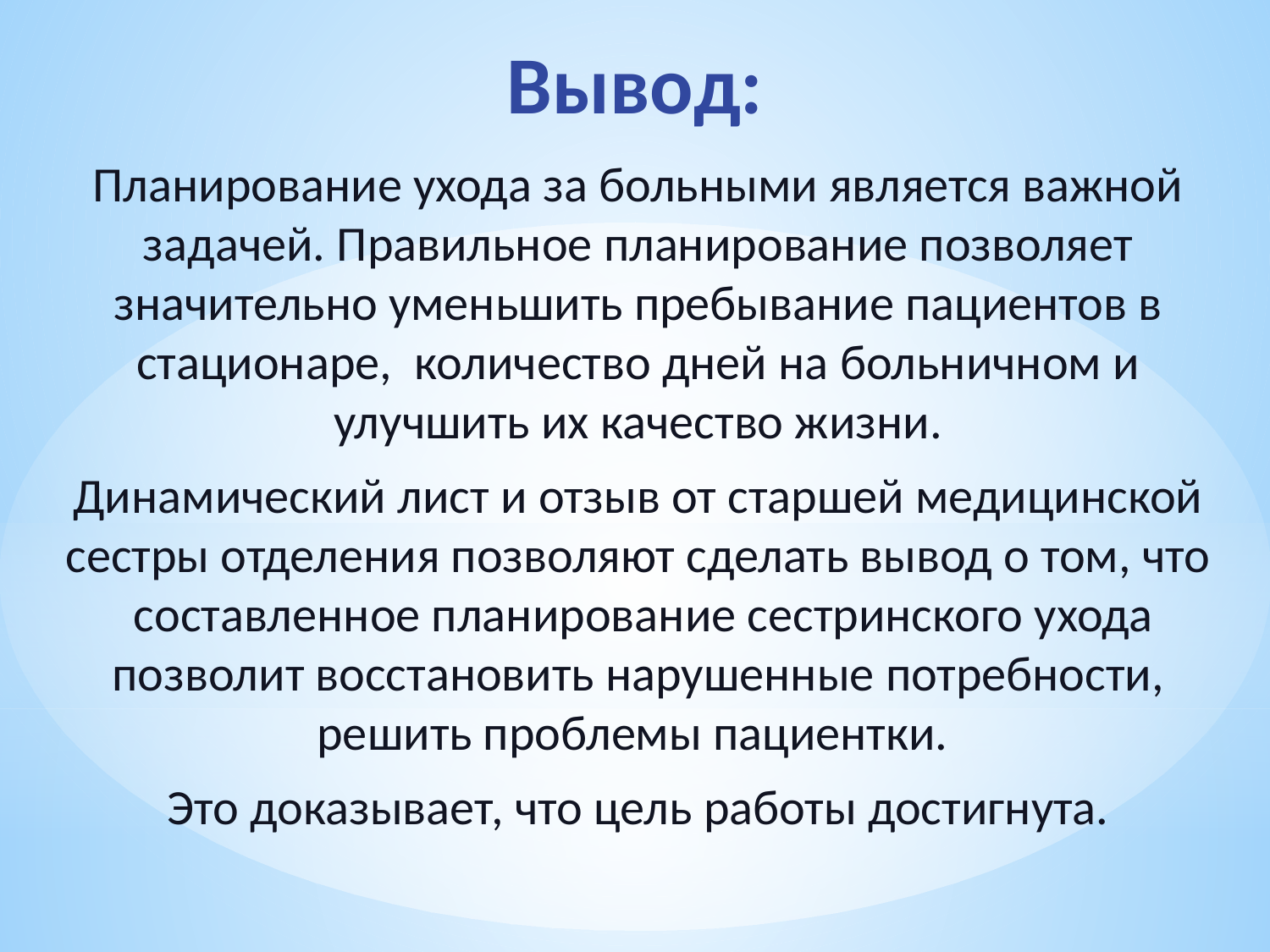

# Вывод:
Планирование ухода за больными является важной задачей. Правильное планирование позволяет значительно уменьшить пребывание пациентов в стационаре,  количество дней на больничном и улучшить их качество жизни.
Динамический лист и отзыв от старшей медицинской сестры отделения позволяют сделать вывод о том, что  составленное планирование сестринского ухода позволит восстановить нарушенные потребности, решить проблемы пациентки.
Это доказывает, что цель работы достигнута.